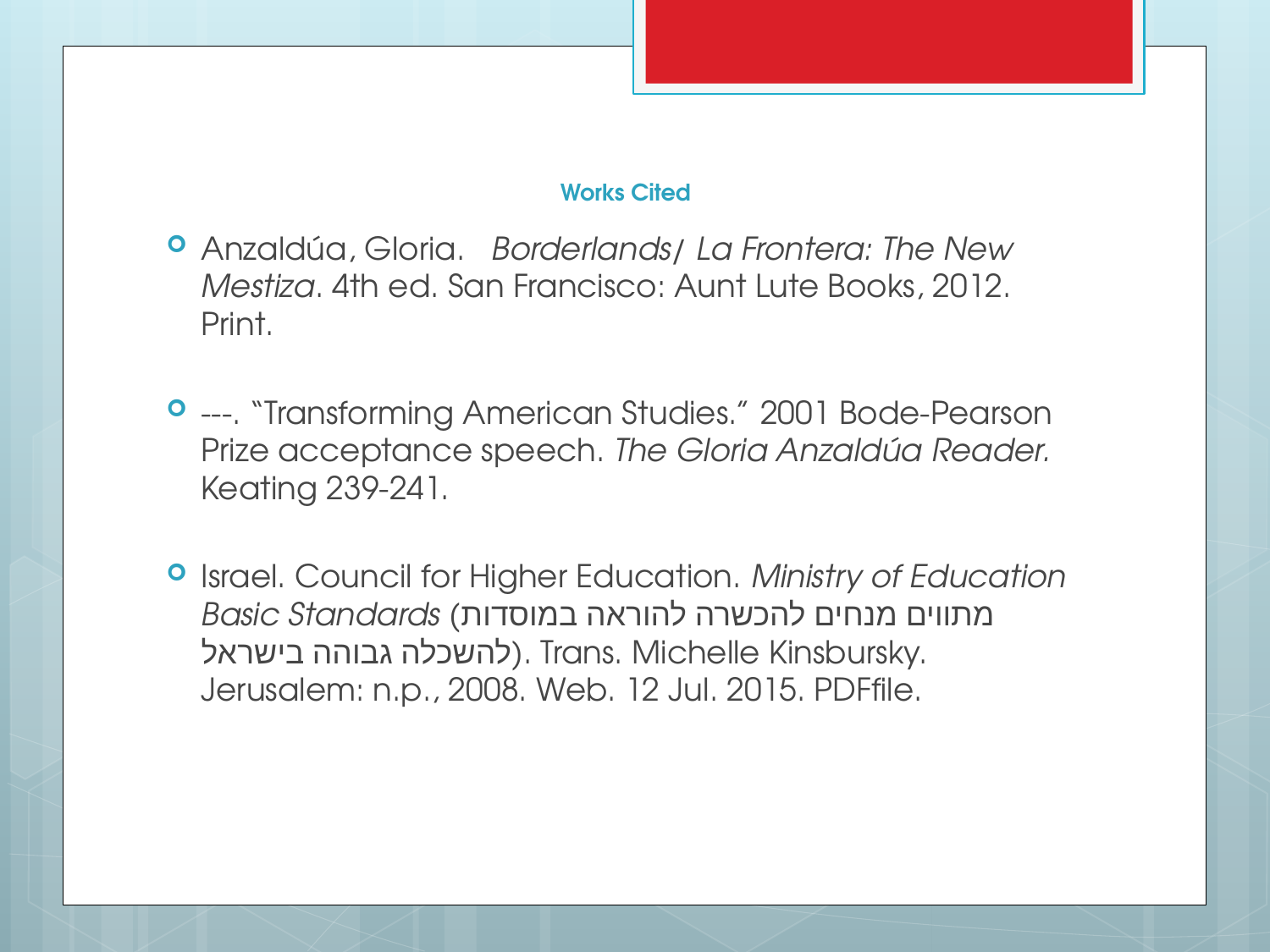

# Works Cited
Anzaldúa, Gloria.   Borderlands/ La Frontera: The New Mestiza. 4th ed. San Francisco: Aunt Lute Books, 2012. Print.

---. “Transforming American Studies.” 2001 Bode-Pearson Prize acceptance speech. The Gloria Anzaldúa Reader. Keating 239-241.

Israel. Council for Higher Education. Ministry of Education Basic Standards (מתווים מנחים להכשרה להוראה במוסדות להשכלה גבוהה בישראל). Trans. Michelle Kinsbursky. Jerusalem: n.p., 2008. Web. 12 Jul. 2015. PDFfile.